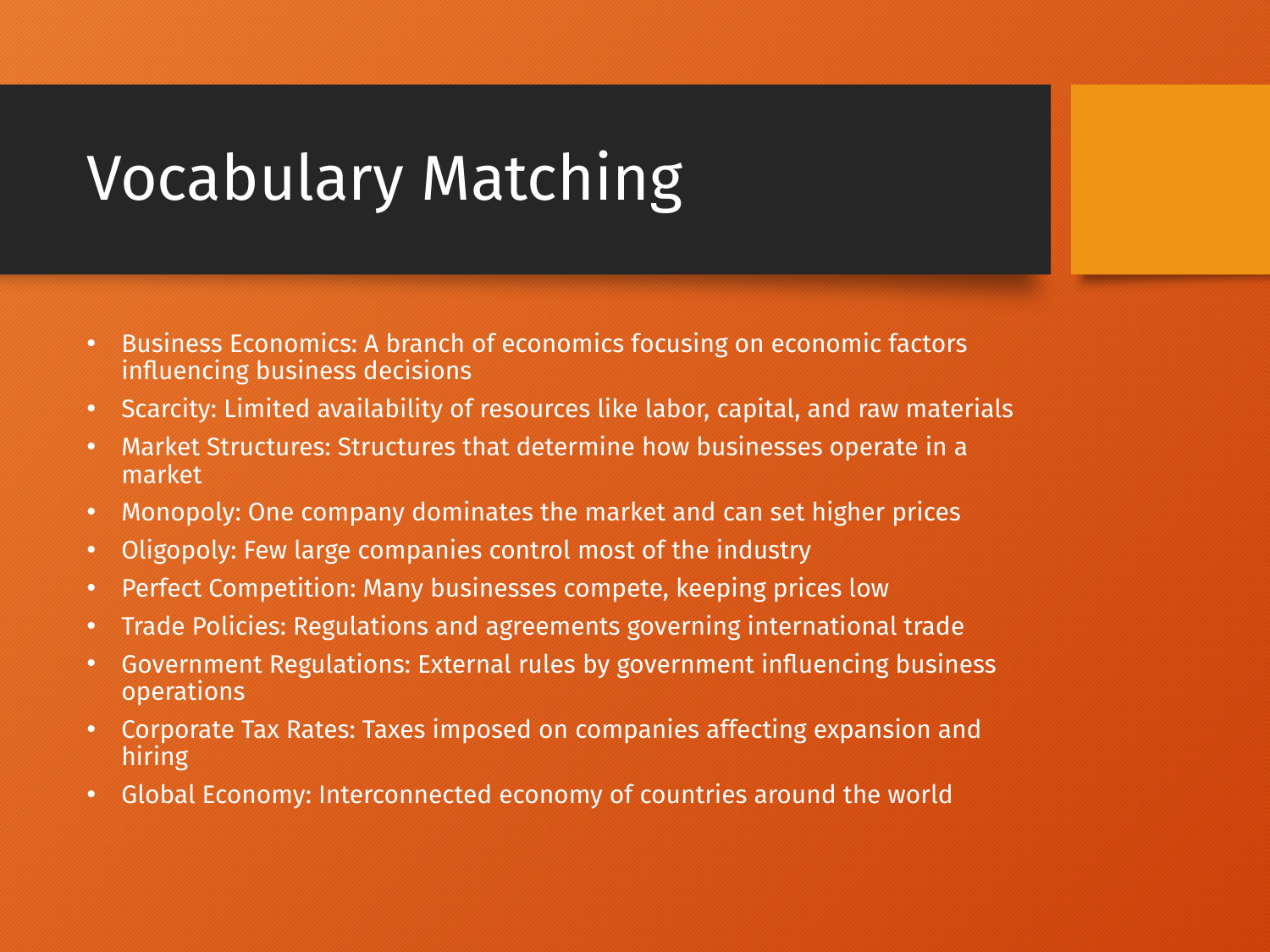

# Vocabulary Matching
Business Economics: A branch of economics focusing on economic factors influencing business decisions
Scarcity: Limited availability of resources like labor, capital, and raw materials
Market Structures: Structures that determine how businesses operate in a market
Monopoly: One company dominates the market and can set higher prices
Oligopoly: Few large companies control most of the industry
Perfect Competition: Many businesses compete, keeping prices low
Trade Policies: Regulations and agreements governing international trade
Government Regulations: External rules by government influencing business operations
Corporate Tax Rates: Taxes imposed on companies affecting expansion and hiring
Global Economy: Interconnected economy of countries around the world